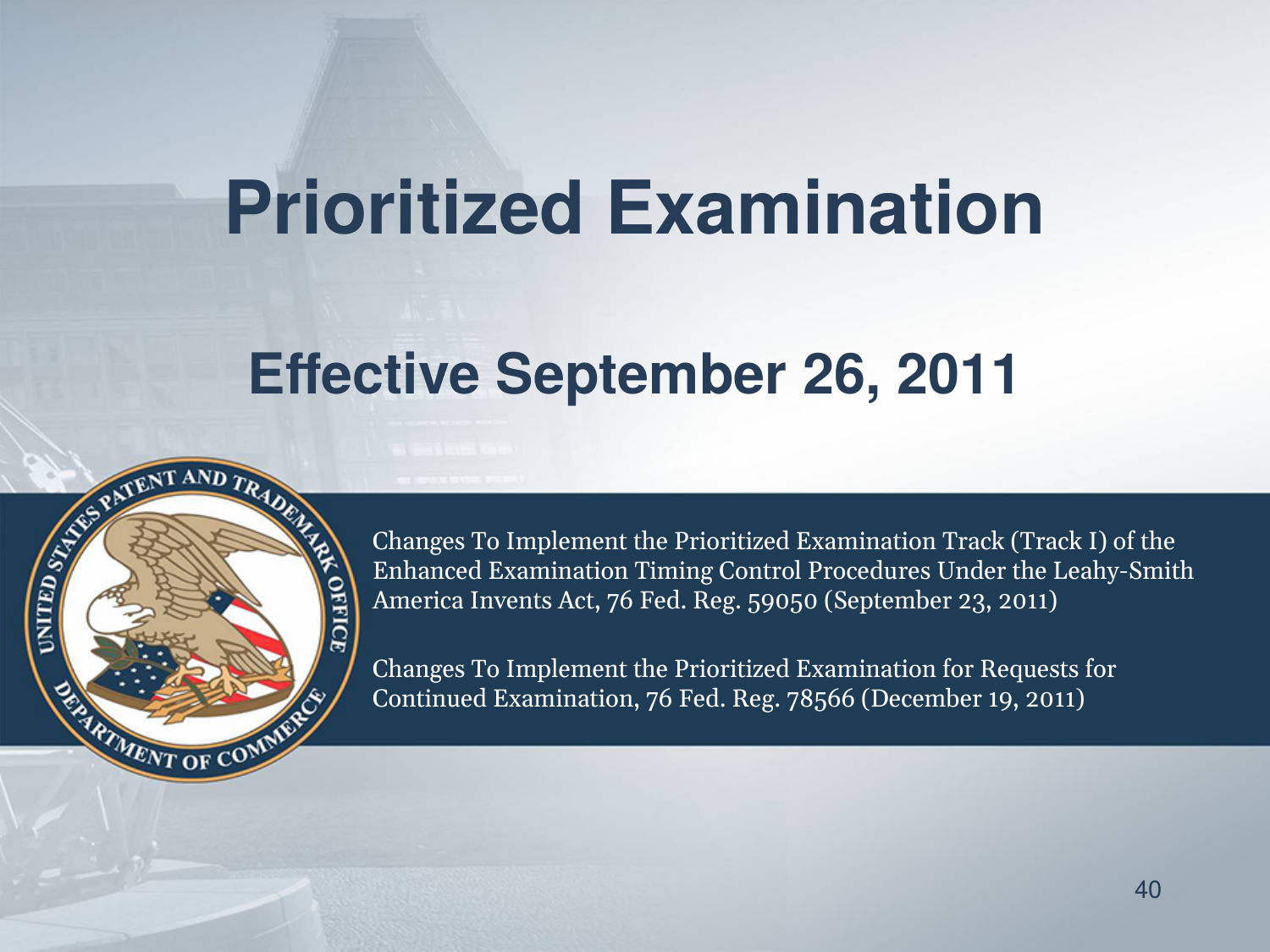

# Prioritized Examination Effective September 26, 2011
Changes To Implement the Prioritized Examination Track (Track I) of the Enhanced Examination Timing Control Procedures Under the Leahy-Smith America Invents Act, 76 Fed. Reg. 59050 (September 23, 2011)

Changes To Implement the Prioritized Examination for Requests for Continued Examination, 76 Fed. Reg. 78566 (December 19, 2011)
40